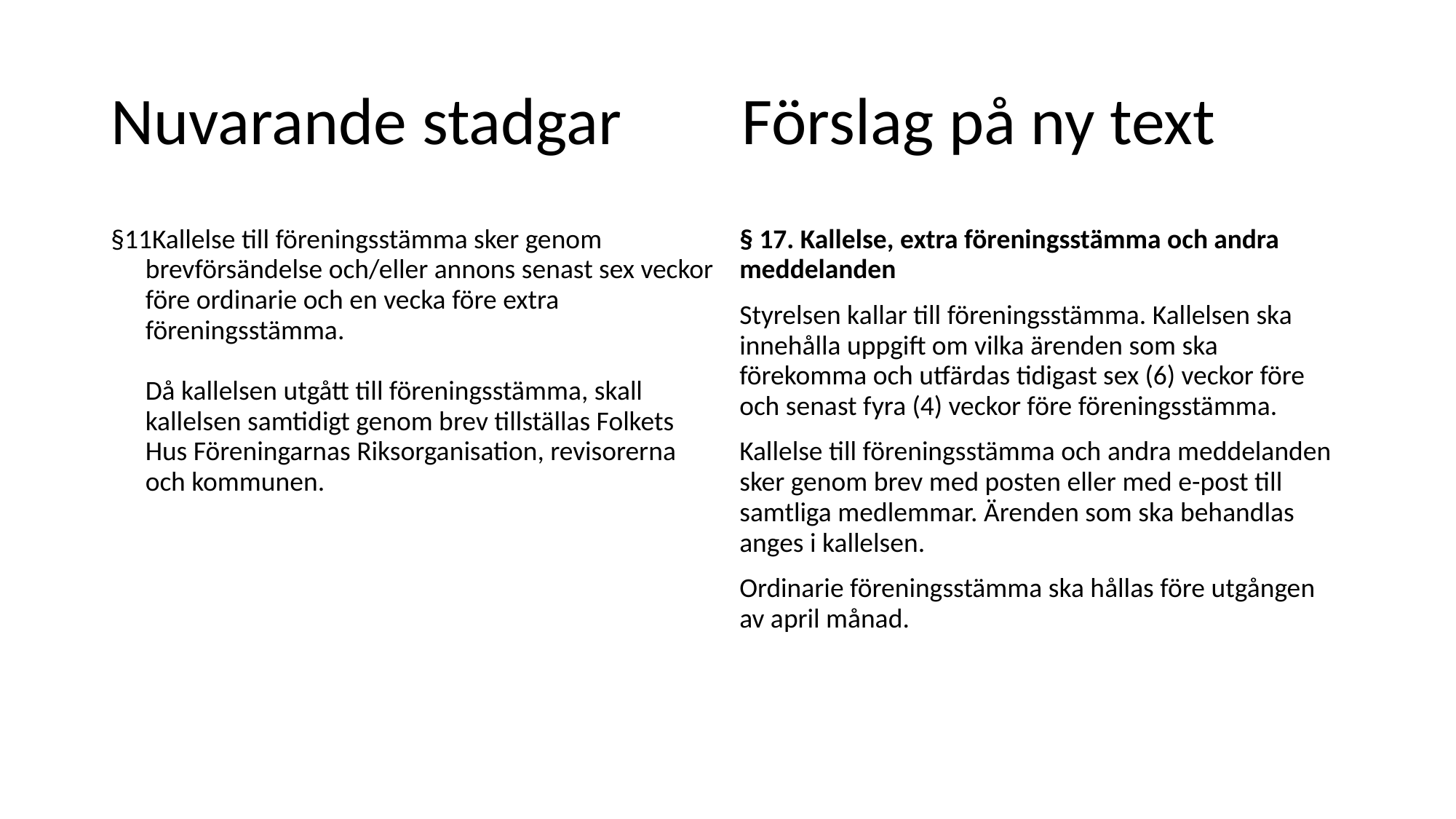

# Nuvarande stadgar        Förslag på ny text
§ 17. Kallelse, extra föreningsstämma och andra meddelanden
Styrelsen kallar till föreningsstämma. Kallelsen ska innehålla uppgift om vilka ärenden som ska förekomma och utfärdas tidigast sex (6) veckor före och senast fyra (4) veckor före föreningsstämma.
Kallelse till föreningsstämma och andra meddelanden sker genom brev med posten eller med e-post till samtliga medlemmar. Ärenden som ska behandlas anges i kallelsen.
Ordinarie föreningsstämma ska hållas före utgången av april månad.
§11Kallelse till föreningsstämma sker genom brevförsändelse och/eller annons senast sex veckor före ordinarie och en vecka före extra föreningsstämma.
Då kallelsen utgått till föreningsstämma, skall kallelsen samtidigt genom brev tillställas Folkets Hus Föreningarnas Riksorganisation, revisorerna och kommunen.